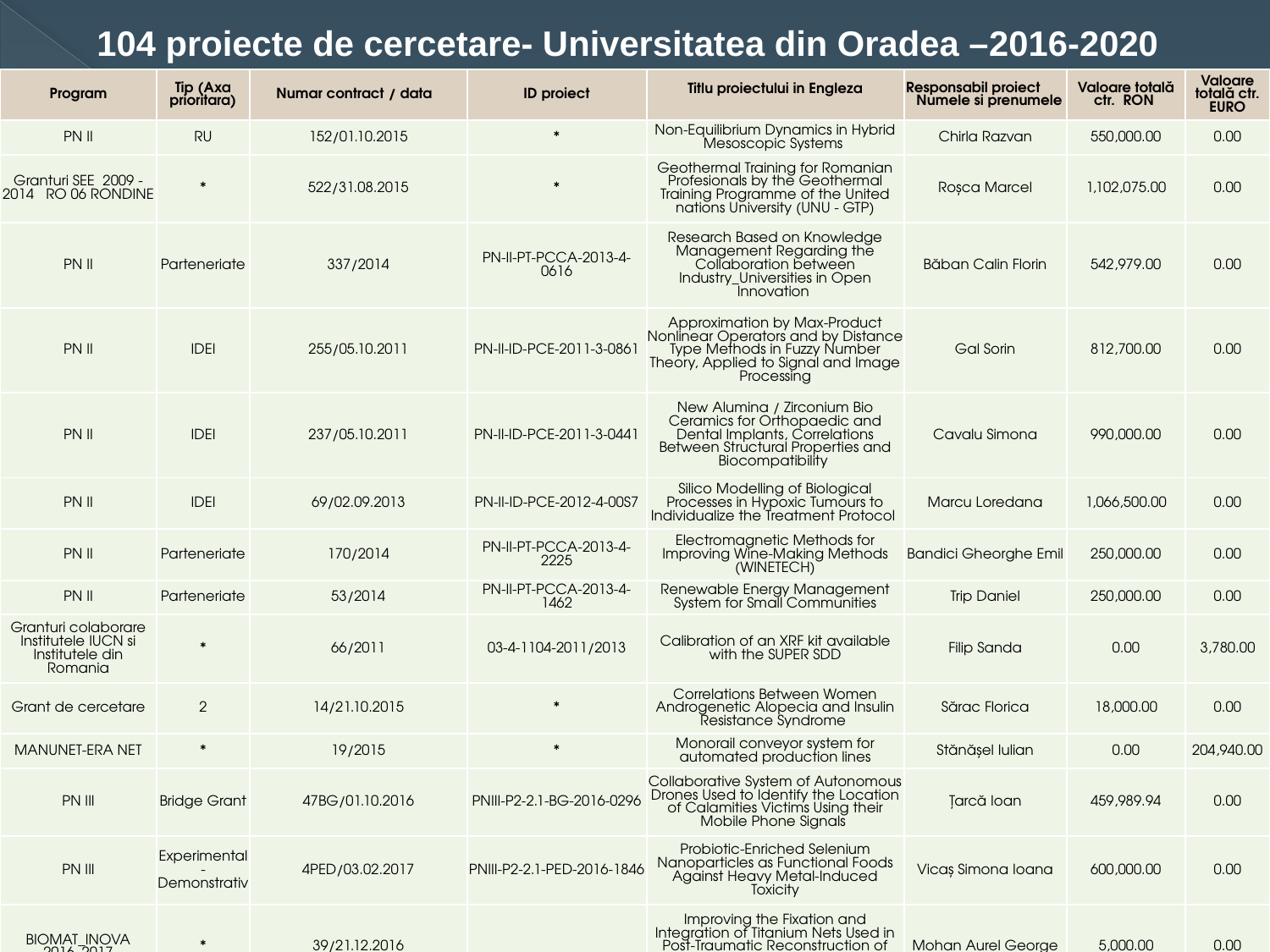

104 proiecte de cercetare- Universitatea din Oradea –2016-2020
| Program | Tip (Axa prioritara) | Numar contract / data | ID proiect | Titlu proiectului in Engleza | Responsabil proiect Numele si prenumele | Valoare totală ctr. RON | Valoare totală ctr. EURO |
| --- | --- | --- | --- | --- | --- | --- | --- |
| PN II | RU | 152/01.10.2015 | \* | Non-Equilibrium Dynamics in Hybrid Mesoscopic Systems | Chirla Razvan | 550,000.00 | 0.00 |
| Granturi SEE 2009 - 2014 RO 06 RONDINE | \* | 522/31.08.2015 | \* | Geothermal Training for Romanian Profesionals by the Geothermal Training Programme of the United nations University (UNU - GTP) | Roșca Marcel | 1,102,075.00 | 0.00 |
| PN II | Parteneriate | 337/2014 | PN-II-PT-PCCA-2013-4-0616 | Research Based on Knowledge Management Regarding the Collaboration between Industry\_Universities in Open Innovation | Băban Calin Florin | 542,979.00 | 0.00 |
| PN II | IDEI | 255/05.10.2011 | PN-II-ID-PCE-2011-3-0861 | Approximation by Max-Product Nonlinear Operators and by Distance Type Methods in Fuzzy Number Theory, Applied to Signal and Image Processing | Gal Sorin | 812,700.00 | 0.00 |
| PN II | IDEI | 237/05.10.2011 | PN-II-ID-PCE-2011-3-0441 | New Alumina / Zirconium Bio Ceramics for Orthopaedic and Dental Implants, Correlations Between Structural Properties and Biocompatibility | Cavalu Simona | 990,000.00 | 0.00 |
| PN II | IDEI | 69/02.09.2013 | PN-II-ID-PCE-2012-4-00S7 | Silico Modelling of Biological Processes in Hypoxic Tumours to Individualize the Treatment Protocol | Marcu Loredana | 1,066,500.00 | 0.00 |
| PN II | Parteneriate | 170/2014 | PN-II-PT-PCCA-2013-4-2225 | Electromagnetic Methods for Improving Wine-Making Methods (WINETECH) | Bandici Gheorghe Emil | 250,000.00 | 0.00 |
| PN II | Parteneriate | 53/2014 | PN-II-PT-PCCA-2013-4-1462 | Renewable Energy Management System for Small Communities | Trip Daniel | 250,000.00 | 0.00 |
| Granturi colaborare Institutele IUCN si Institutele din Romania | \* | 66/2011 | 03-4-1104-2011/2013 | Calibration of an XRF kit available with the SUPER SDD | Filip Sanda | 0.00 | 3,780.00 |
| Grant de cercetare | 2 | 14/21.10.2015 | \* | Correlations Between Women Androgenetic Alopecia and Insulin Resistance Syndrome | Sărac Florica | 18,000.00 | 0.00 |
| MANUNET-ERA NET | \* | 19/2015 | \* | Monorail conveyor system for automated production lines | Stănășel Iulian | 0.00 | 204,940.00 |
| PN III | Bridge Grant | 47BG/01.10.2016 | PNIII-P2-2.1-BG-2016-0296 | Collaborative System of Autonomous Drones Used to Identify the Location of Calamities Victims Using their Mobile Phone Signals | Țarcă Ioan | 459,989.94 | 0.00 |
| PN III | Experimental-Demonstrativ | 4PED/03.02.2017 | PNIII-P2-2.1-PED-2016-1846 | Probiotic-Enriched Selenium Nanoparticles as Functional Foods Against Heavy Metal-Induced Toxicity | Vicaș Simona Ioana | 600,000.00 | 0.00 |
| BIOMAT\_INOVA 2016\_2017 | \* | 39/21.12.2016 |  | Improving the Fixation and Integration of Titanium Nets Used in Post-Traumatic Reconstruction of Cranial Defects through Surface Treatment | Mohan Aurel George | 5,000.00 | 0.00 |